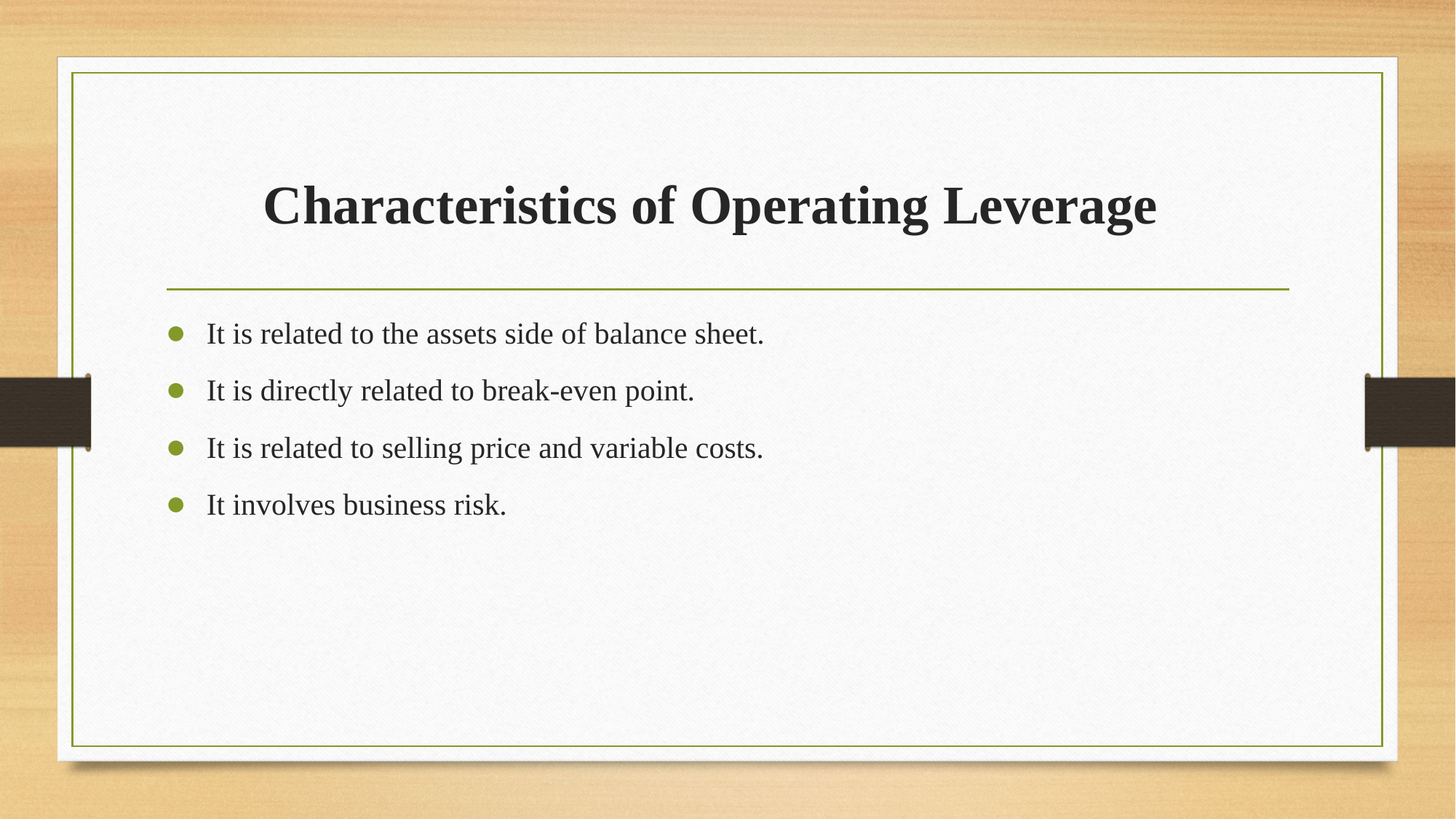

# Characteristics of Operating Leverage
It is related to the assets side of balance sheet.
It is directly related to break-even point.
It is related to selling price and variable costs.
It involves business risk.